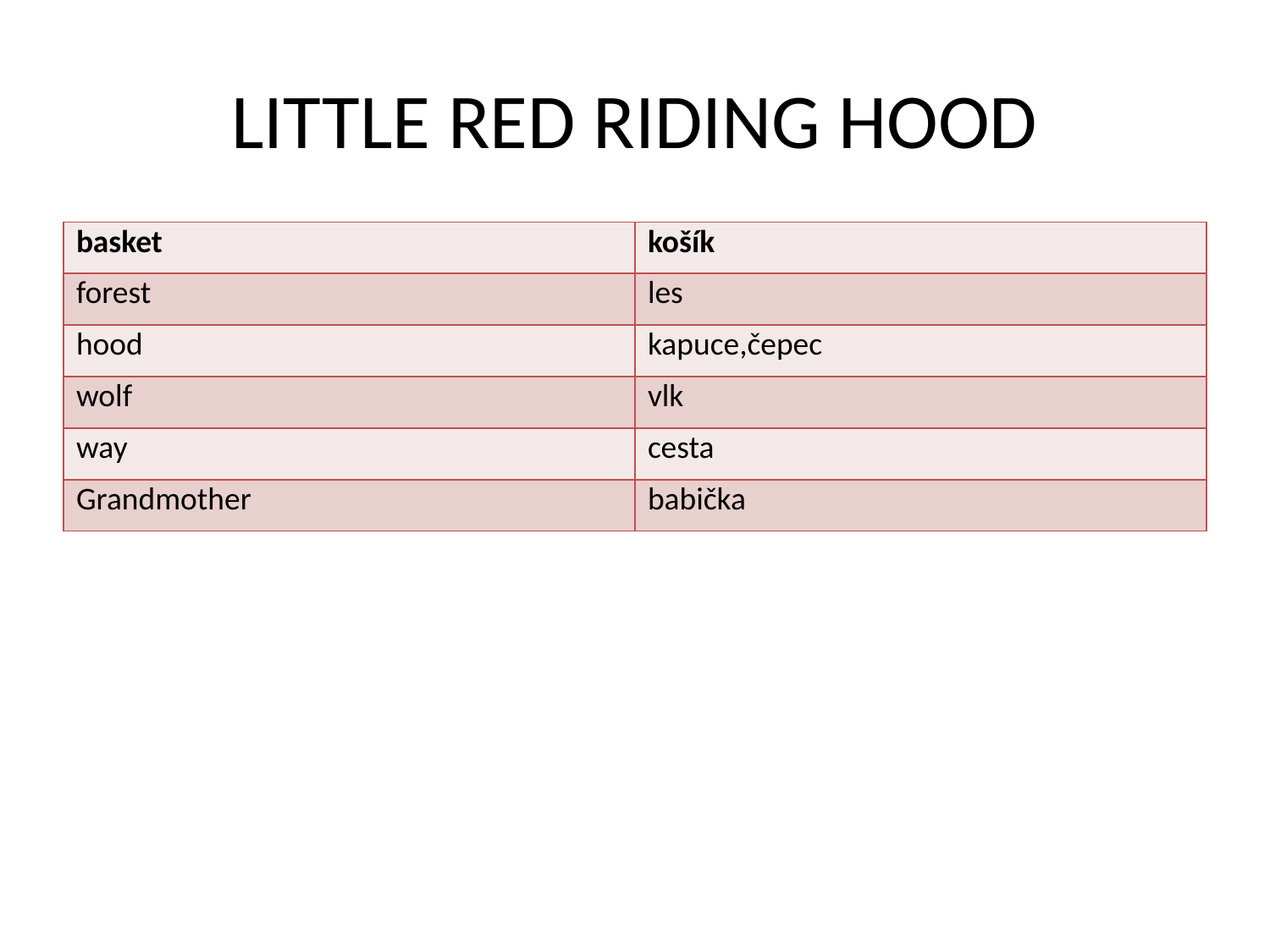

# LITTLE RED RIDING HOOD
| basket | košík |
| --- | --- |
| forest | les |
| hood | kapuce,čepec |
| wolf | vlk |
| way | cesta |
| Grandmother | babička |